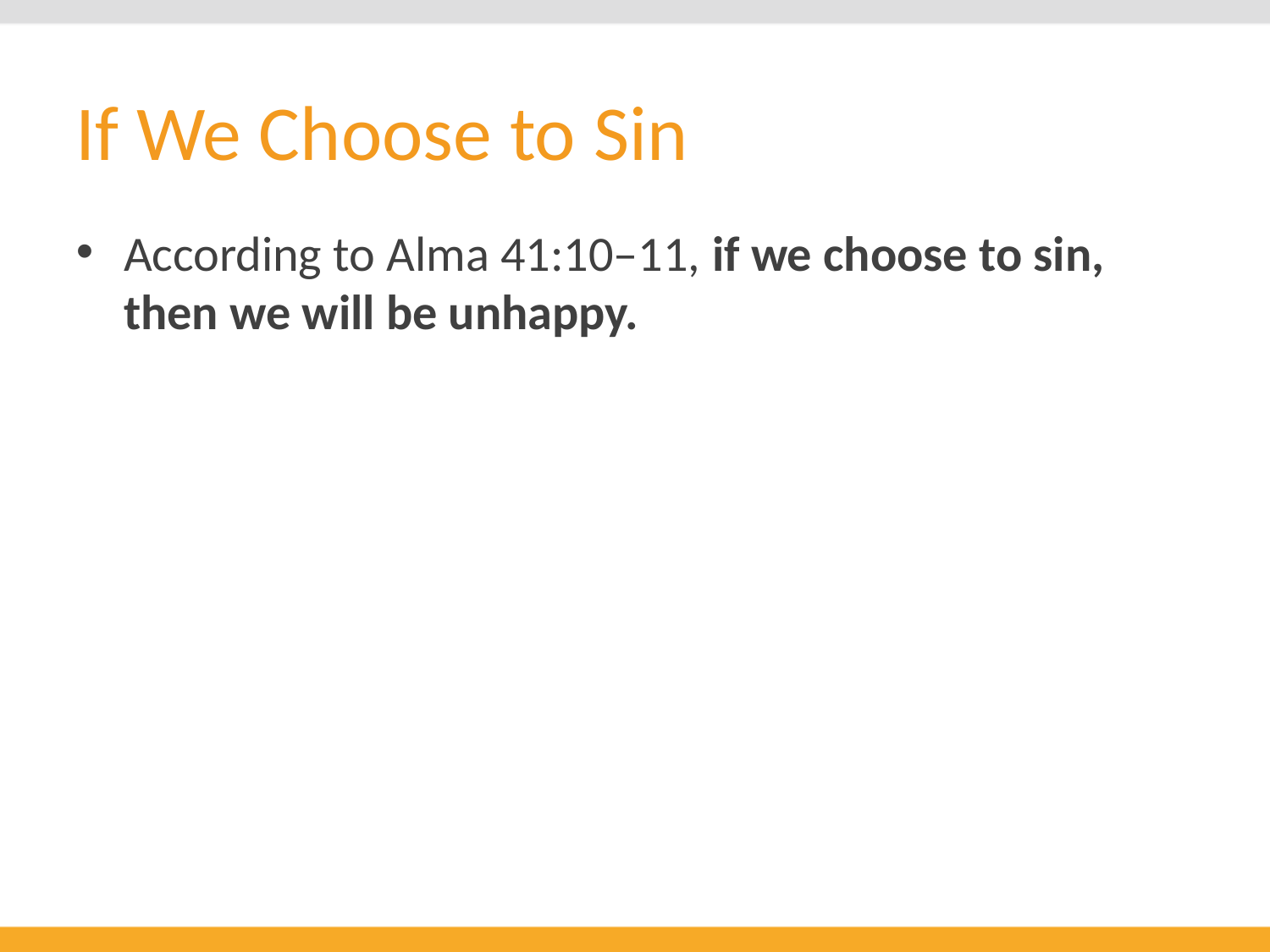

# If We Choose to Sin
According to Alma 41:10–11, if we choose to sin, then we will be unhappy.